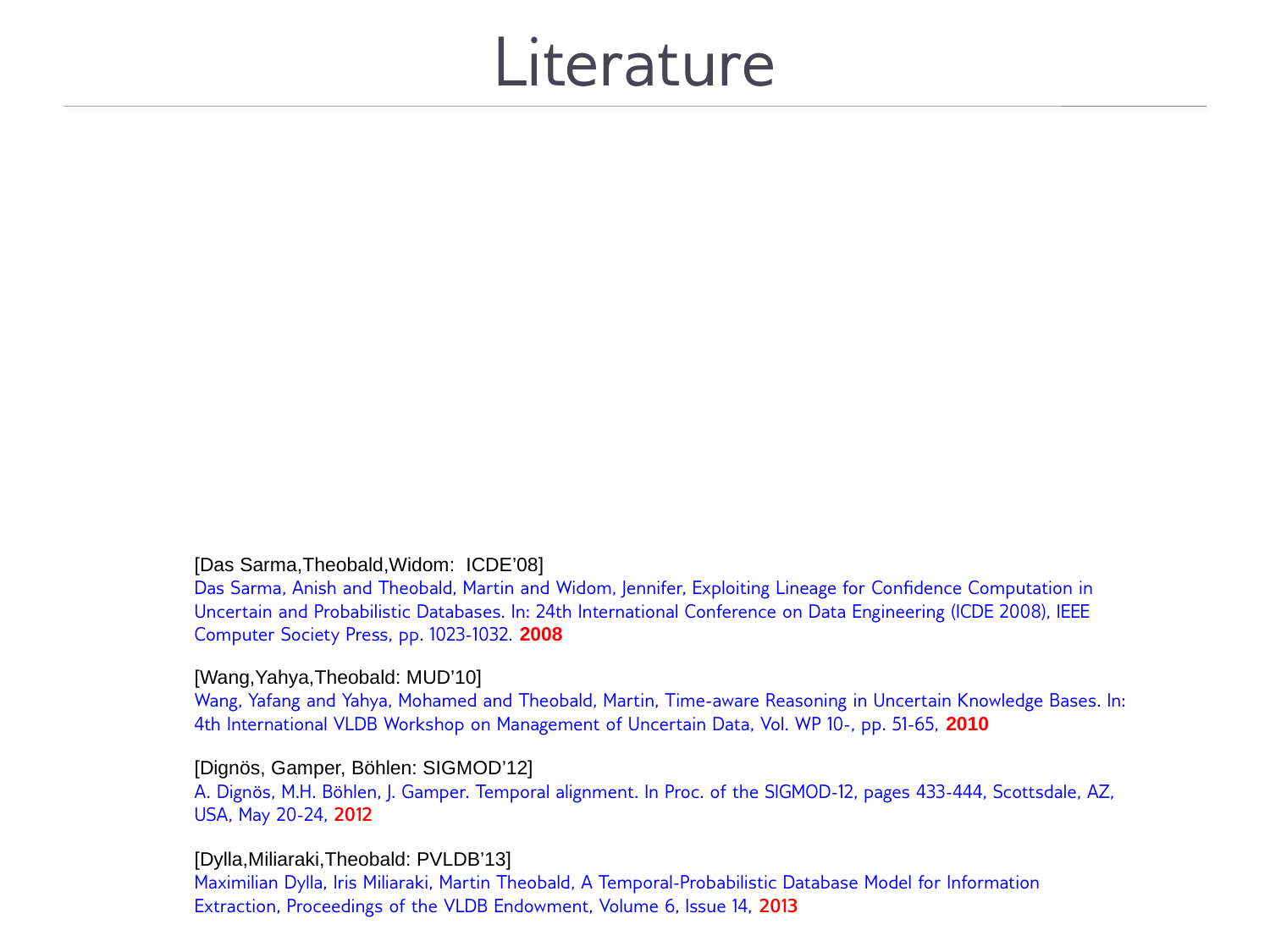

# Literature
[Das Sarma,Theobald,Widom:  ICDE’08]
Das Sarma, Anish and Theobald, Martin and Widom, Jennifer, Exploiting Lineage for Confidence Computation in Uncertain and Probabilistic Databases. In: 24th International Conference on Data Engineering (ICDE 2008), IEEE Computer Society Press, pp. 1023-1032. 2008
[Wang,Yahya,Theobald: MUD’10]
Wang, Yafang and Yahya, Mohamed and Theobald, Martin, Time-aware Reasoning in Uncertain Knowledge Bases. In: 4th International VLDB Workshop on Management of Uncertain Data, Vol. WP 10-, pp. 51-65, 2010
[Dignös, Gamper, Böhlen: SIGMOD’12]
A. Dignös, M.H. Böhlen, J. Gamper. Temporal alignment. In Proc. of the SIGMOD-12, pages 433-444, Scottsdale, AZ, USA, May 20-24, 2012
[Dylla,Miliaraki,Theobald: PVLDB’13]
Maximilian Dylla, Iris Miliaraki, Martin Theobald, A Temporal-Probabilistic Database Model for Information Extraction, Proceedings of the VLDB Endowment, Volume 6, Issue 14, 2013